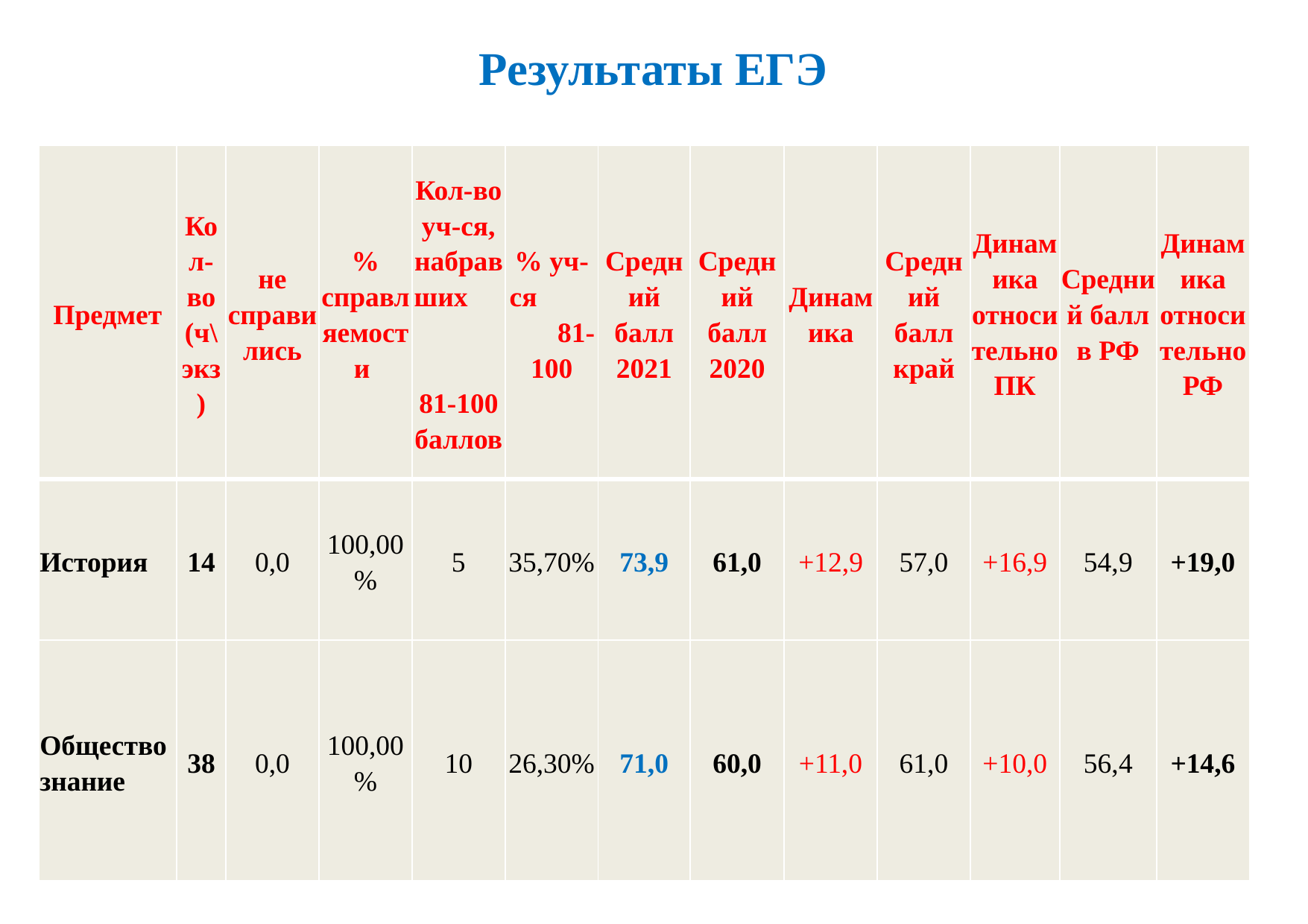

# Результаты ЕГЭ
| Предмет | Кол-во (ч\экз) | не справились | % справляемости | Кол-во уч-ся, набравших 81-100 баллов | % уч-ся 81-100 | Средний балл 2021 | Средний балл 2020 | Динамика | Средний балл край | Динамика относительно ПК | Средний балл в РФ | Динамика относительно РФ |
| --- | --- | --- | --- | --- | --- | --- | --- | --- | --- | --- | --- | --- |
| История | 14 | 0,0 | 100,00% | 5 | 35,70% | 73,9 | 61,0 | +12,9 | 57,0 | +16,9 | 54,9 | +19,0 |
| Обществознание | 38 | 0,0 | 100,00% | 10 | 26,30% | 71,0 | 60,0 | +11,0 | 61,0 | +10,0 | 56,4 | +14,6 |